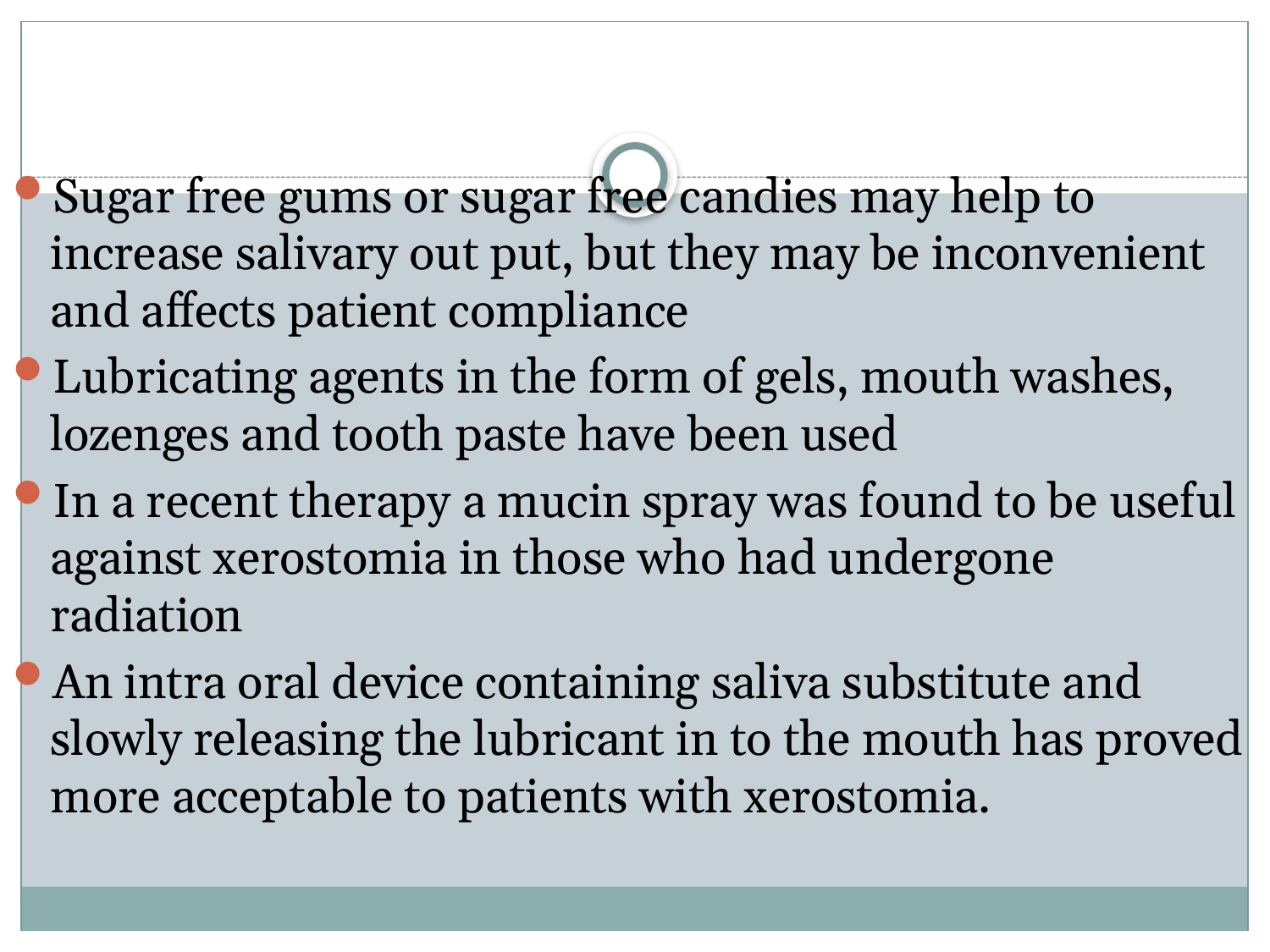

Sugar free gums or sugar free candies may help to increase salivary out put, but they may be inconvenient and affects patient compliance
Lubricating agents in the form of gels, mouth washes, lozenges and tooth paste have been used
In a recent therapy a mucin spray was found to be useful against xerostomia in those who had undergone radiation
An intra oral device containing saliva substitute and slowly releasing the lubricant in to the mouth has proved more acceptable to patients with xerostomia.